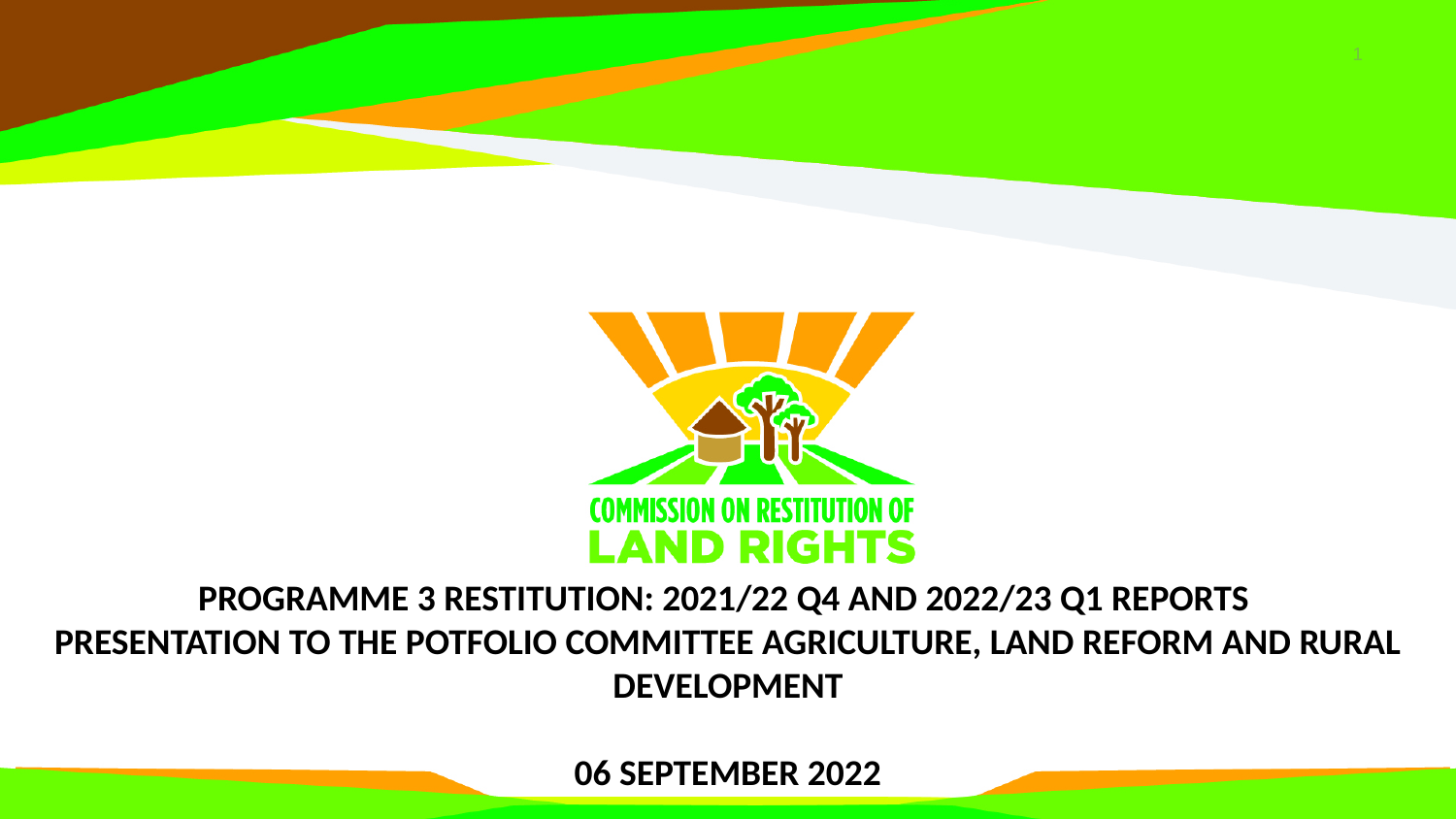

# PROGRAMME 3 RESTITUTION: 2021/22 Q4 AND 2022/23 Q1 REPORTS PRESENTATION TO THE POTFOLIO COMMITTEE AGRICULTURE, LAND REFORM AND RURAL DEVELOPMENT 06 SEPTEMBER 2022